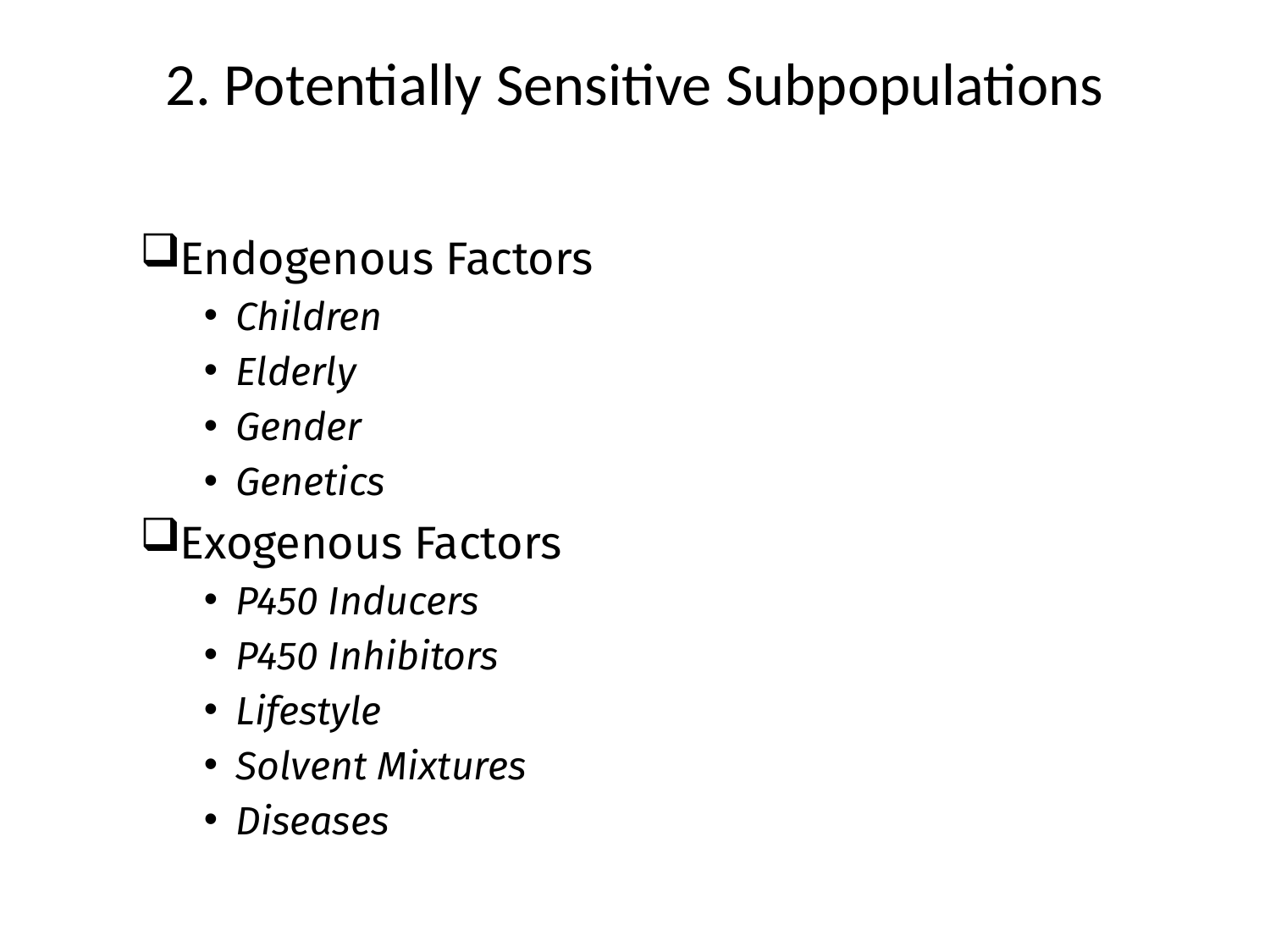

# 2. Potentially Sensitive Subpopulations
Endogenous Factors
Children
Elderly
Gender
Genetics
Exogenous Factors
P450 Inducers
P450 Inhibitors
Lifestyle
Solvent Mixtures
Diseases